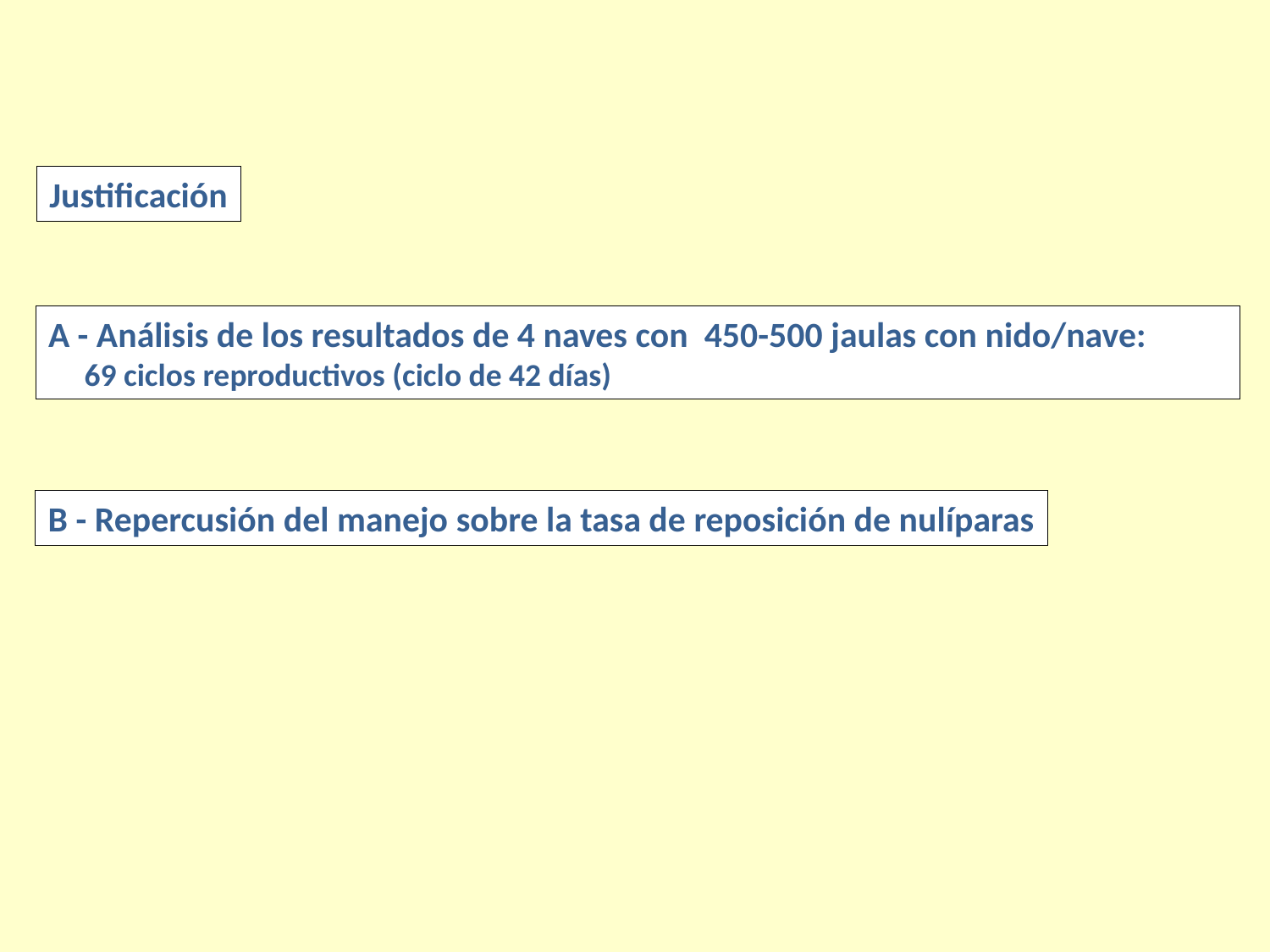

Justificación
A - Análisis de los resultados de 4 naves con  450-500 jaulas con nido/nave:
     69 ciclos reproductivos (ciclo de 42 días)
B - Repercusión del manejo sobre la tasa de reposición de nulíparas